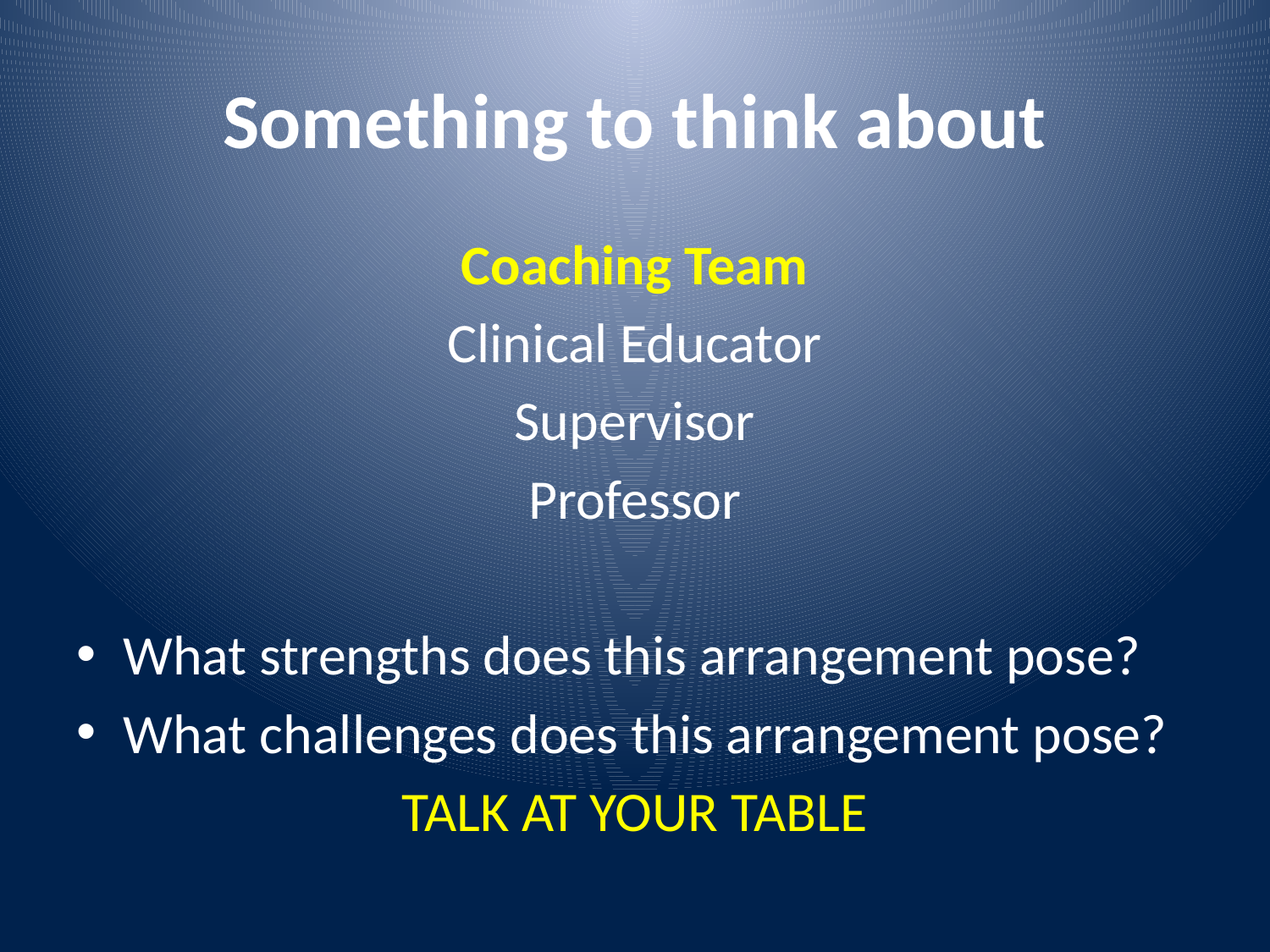

# Something to think about
Coaching Team
Clinical Educator
Supervisor
Professor

What strengths does this arrangement pose?
What challenges does this arrangement pose?
TALK AT YOUR TABLE